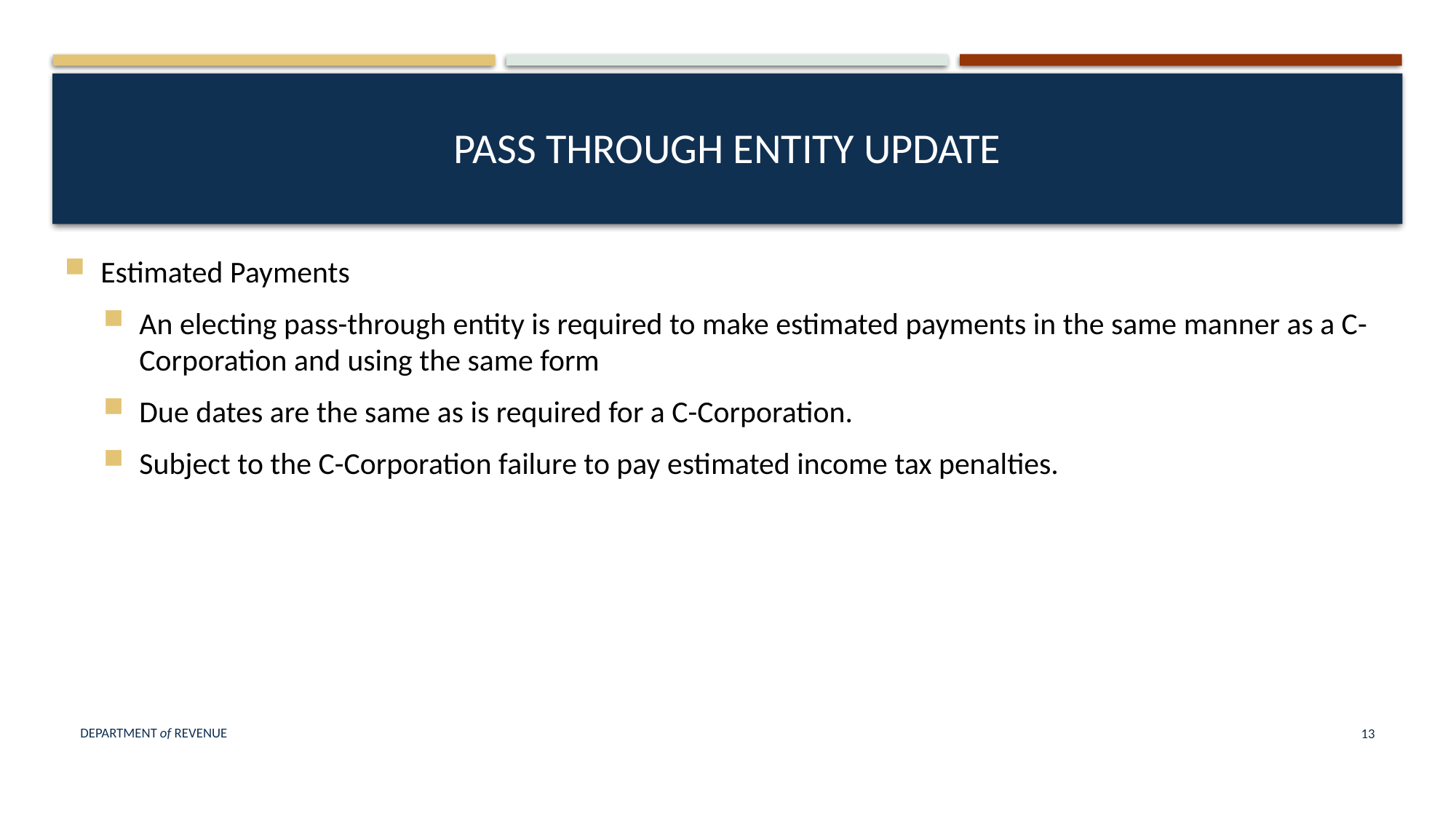

# Pass through entity update
Estimated Payments
An electing pass-through entity is required to make estimated payments in the same manner as a C-Corporation and using the same form
Due dates are the same as is required for a C-Corporation.
Subject to the C-Corporation failure to pay estimated income tax penalties.
Department of Revenue
13